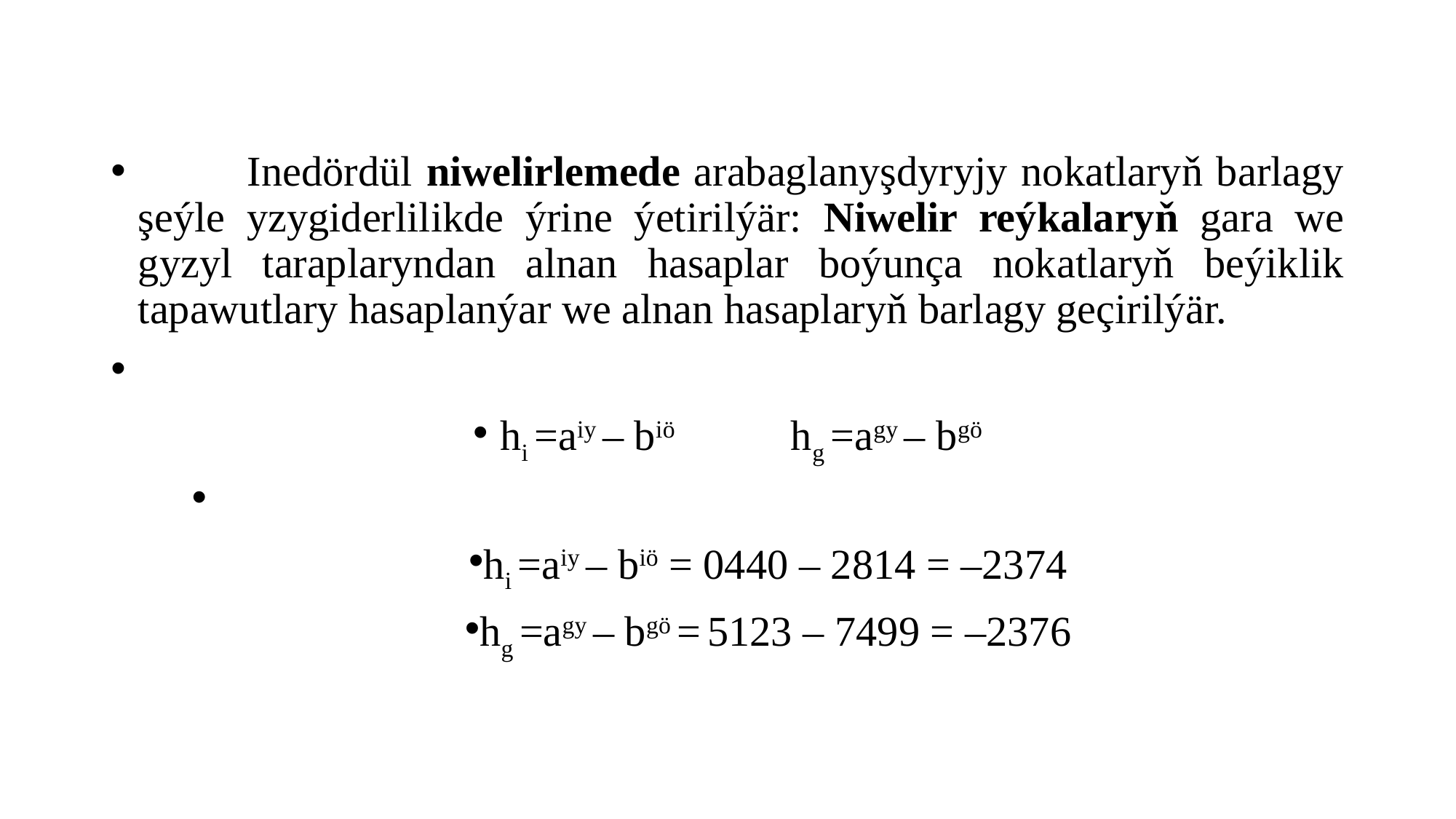

#
        Inedördül niwelirlemede arabaglanyşdyryjy nokatlaryň barlagy şeýle yzygiderlilikde ýrine ýetirilýär: Niwelir reýkalaryň gara we gyzyl taraplaryndan alnan hasaplar boýunça nokatlaryň beýiklik tapawutlary hasaplanýar we alnan hasaplaryň barlagy geçirilýär.

hi =aiy – biö           hg =agy – bgö

hi =aiy – biö = 0440 – 2814 = –2374
hg =agy – bgö = 5123 – 7499 = –2376